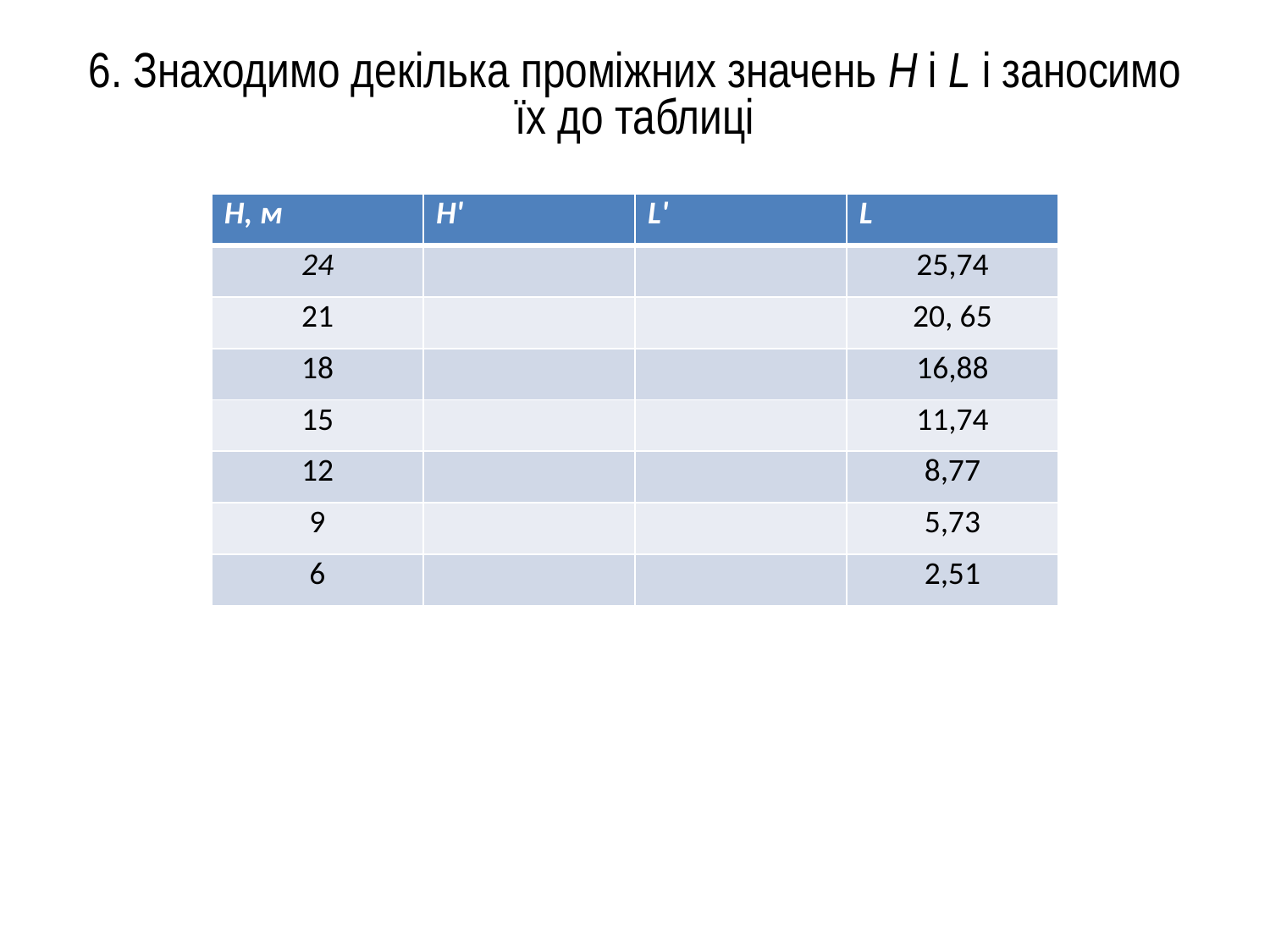

# 6. Знаходимо декілька проміжних значень Н і L і заносимо їх до таблиці
| Н, м | Н' | L' | L |
| --- | --- | --- | --- |
| 24 |  |  | 25,74 |
| 21 |  |  | 20, 65 |
| 18 |  |  | 16,88 |
| 15 |  |  | 11,74 |
| 12 |  |  | 8,77 |
| 9 |  |  | 5,73 |
| 6 |  |  | 2,51 |